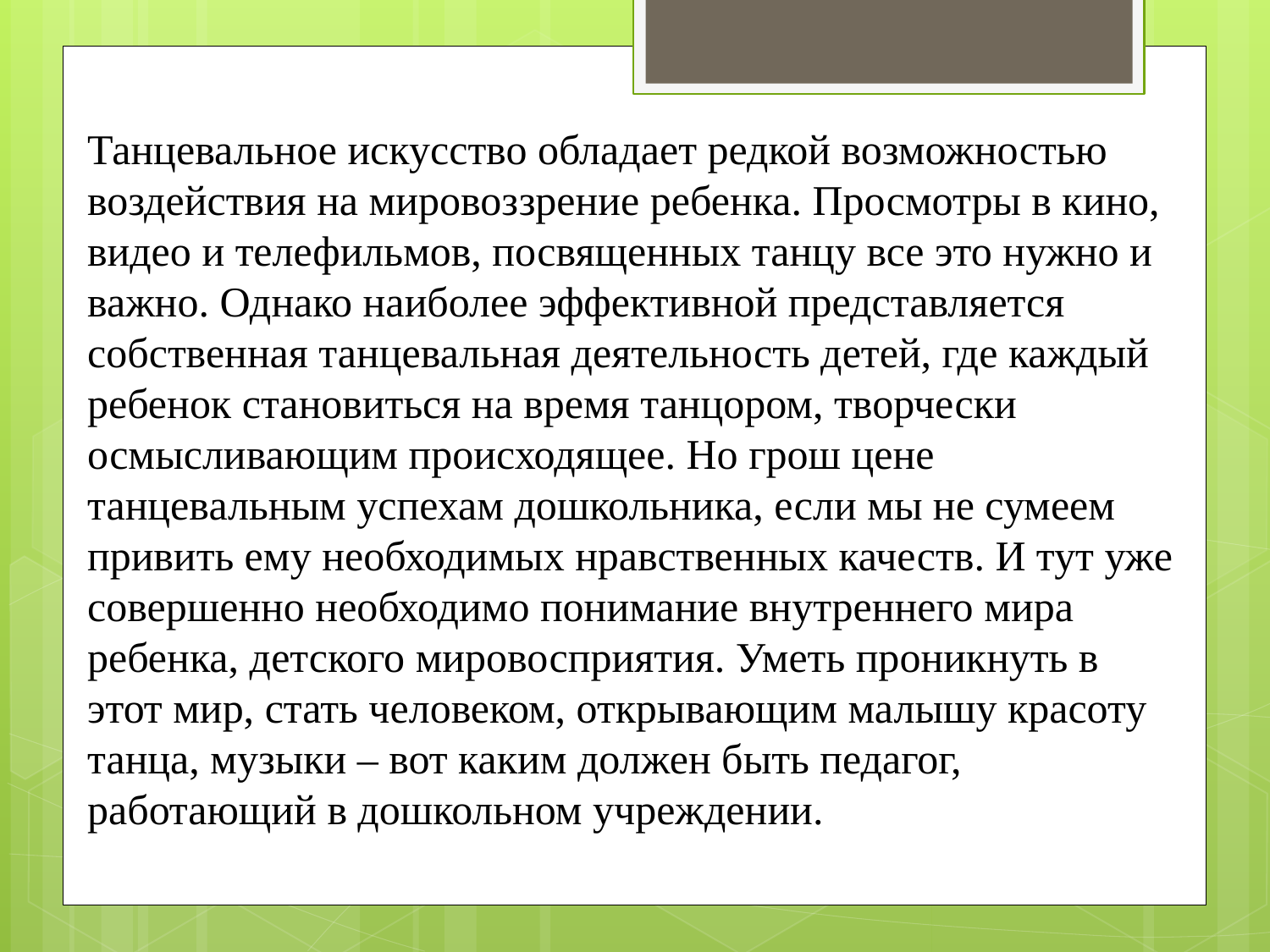

Танцевальное искусство обладает редкой возможностью воздействия на мировоззрение ребенка. Просмотры в кино, видео и телефильмов, посвященных танцу все это нужно и важно. Однако наиболее эффективной представляется собственная танцевальная деятельность детей, где каждый ребенок становиться на время танцором, творчески осмысливающим происходящее. Но грош цене танцевальным успехам дошкольника, если мы не сумеем привить ему необходимых нравственных качеств. И тут уже совершенно необходимо понимание внутреннего мира ребенка, детского мировосприятия. Уметь проникнуть в этот мир, стать человеком, открывающим малышу красоту танца, музыки – вот каким должен быть педагог, работающий в дошкольном учреждении.